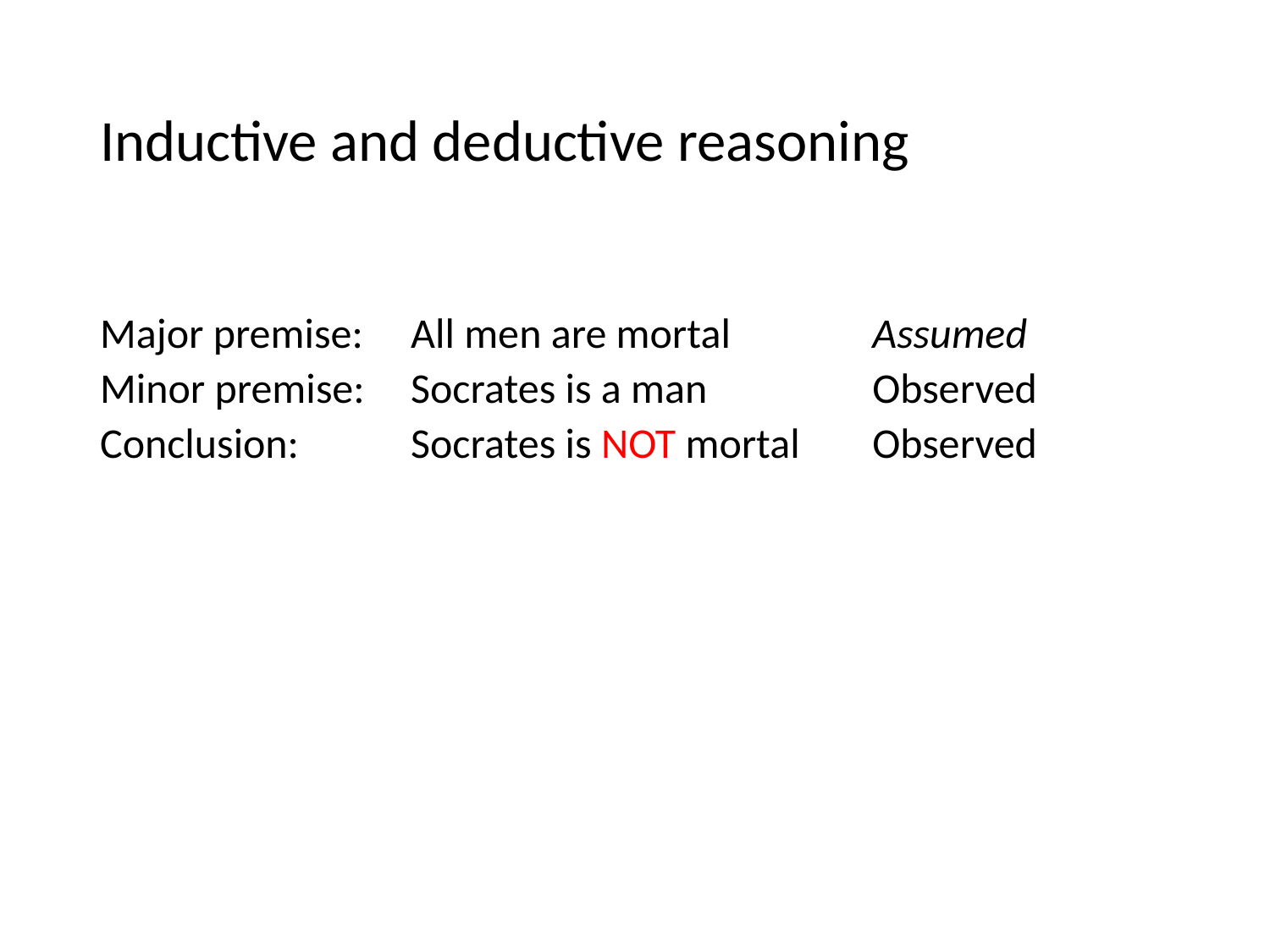

# Inductive and deductive reasoning
| Major premise: | All men are mortal | Assumed |
| --- | --- | --- |
| Minor premise: | Socrates is a man | Observed |
| Conclusion: | Socrates is NOT mortal | Observed |